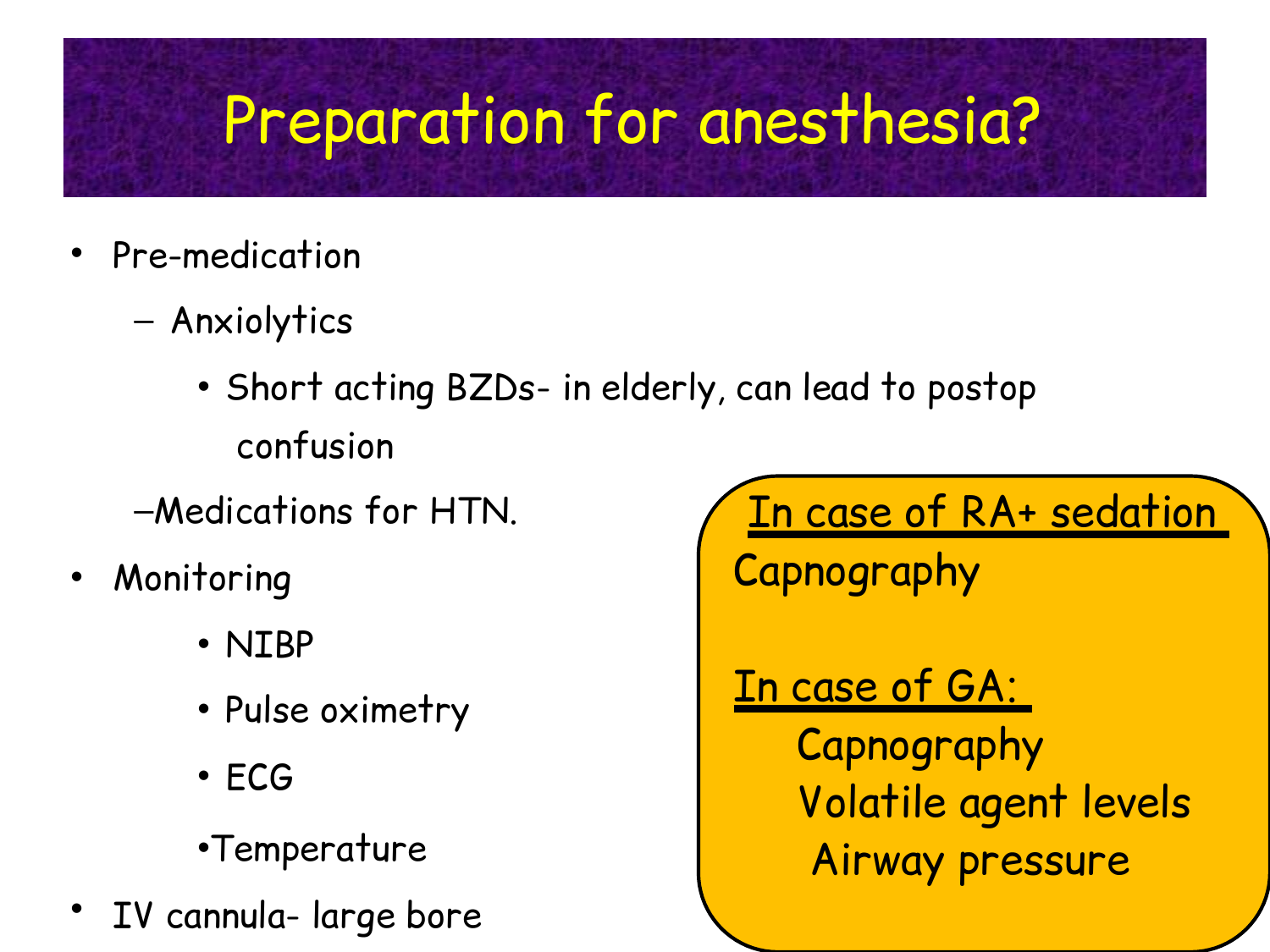

# Preparation for anesthesia?
Pre-medication
Anxiolytics
Short acting BZDs- in elderly, can lead to postop  confusion
•
Medications for HTN.  Monitoring
NIBP
Pulse oximetry
ECG
Temperature  IV cannula- large bore

In case of RA+ sedation  Capnography
•
In case of GA:  Capnography  Volatile agent levels  Airway pressure
•